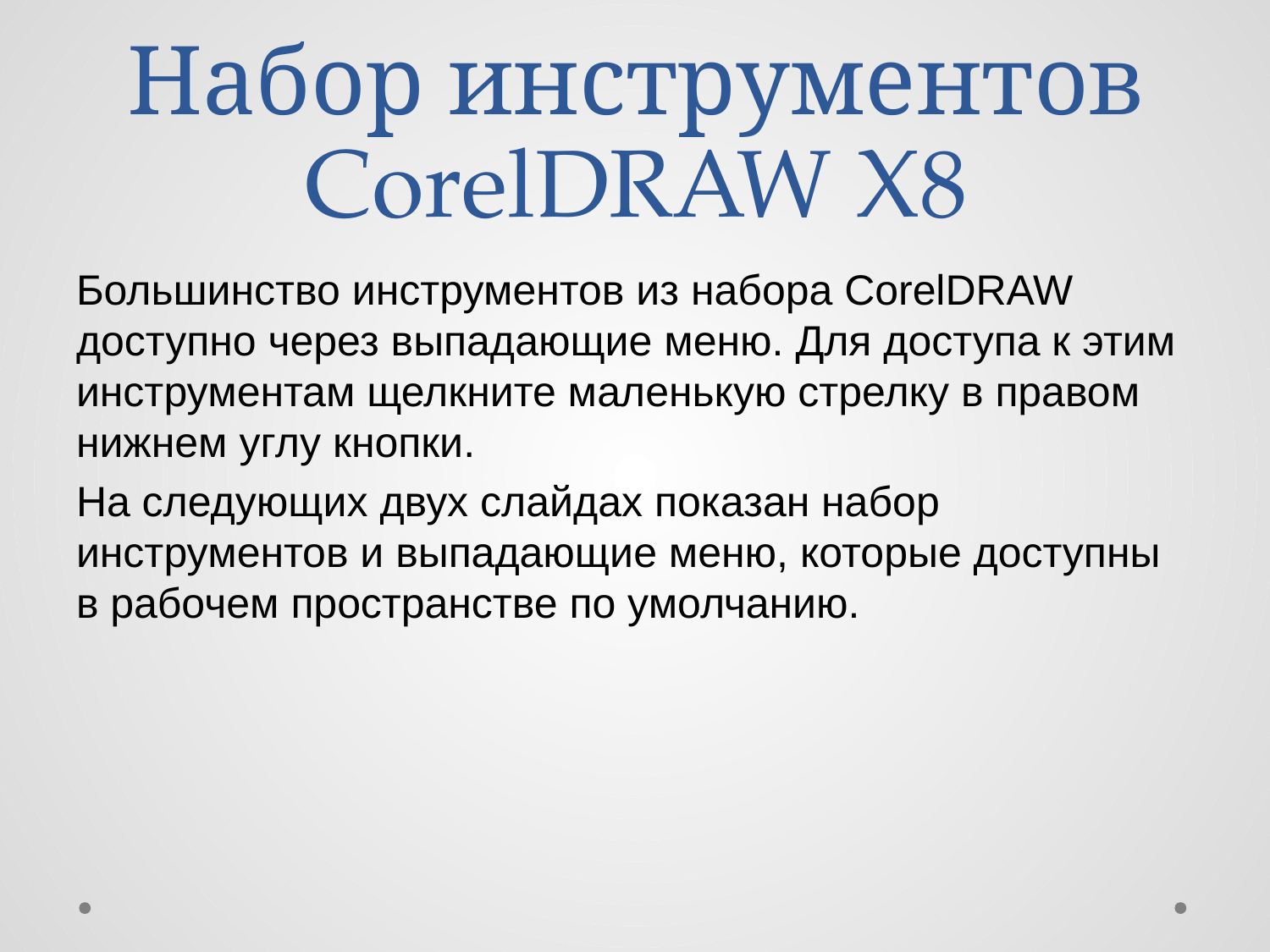

# Набор инструментов CorelDRAW X8
Большинство инструментов из набора CorelDRAW доступно через выпадающие меню. Для доступа к этим инструментам щелкните маленькую стрелку в правом нижнем углу кнопки.
На следующих двух слайдах показан набор инструментов и выпадающие меню, которые доступны в рабочем пространстве по умолчанию.